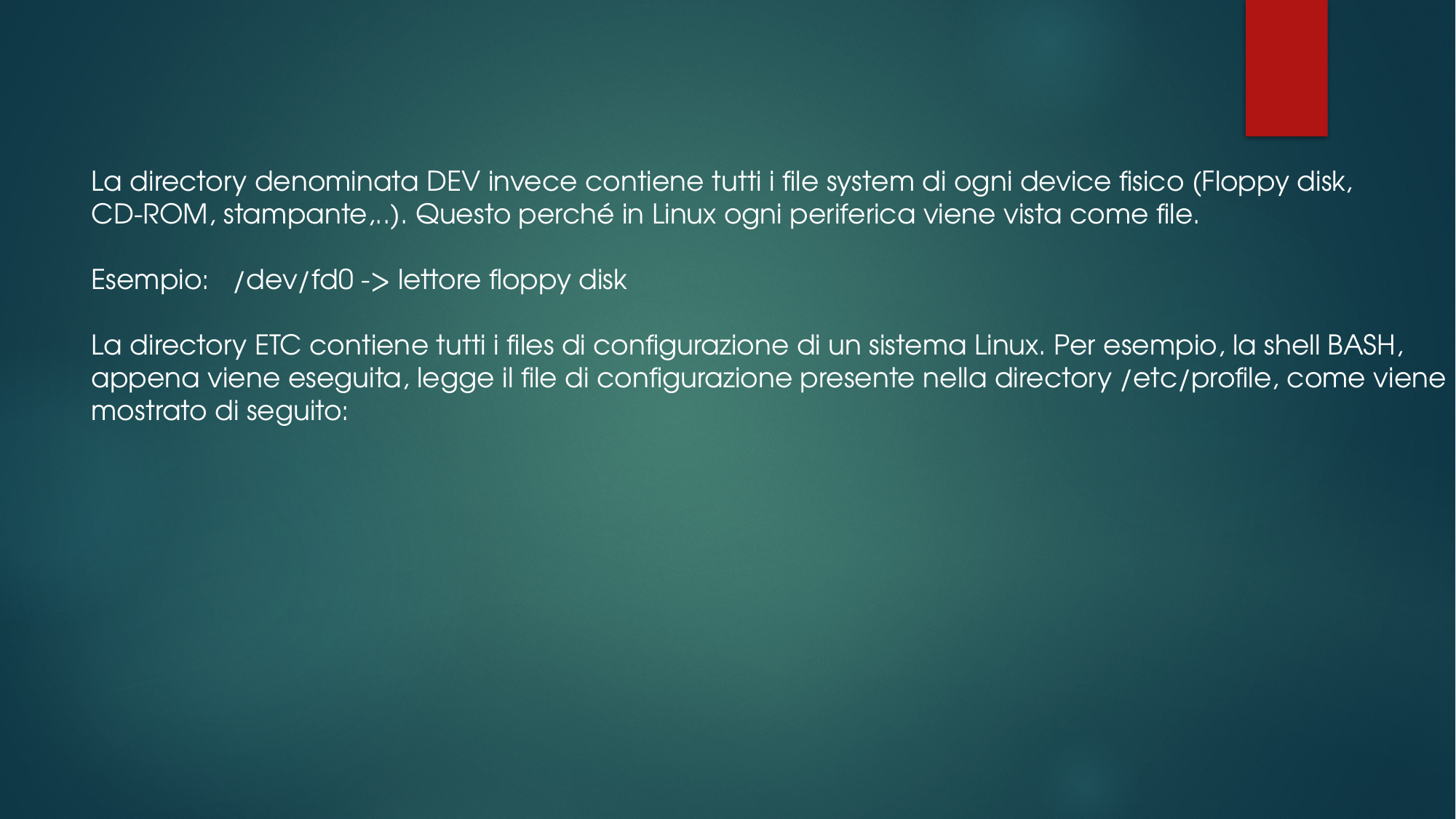

La directory denominata DEV invece contiene tutti i file system di ogni device fisico (Floppy disk,
CD-ROM, stampante,..). Questo perché in Linux ogni periferica viene vista come file.

Esempio:   /dev/fd0 -> lettore floppy disk

La directory ETC contiene tutti i files di configurazione di un sistema Linux. Per esempio, la shell BASH,
appena viene eseguita, legge il file di configurazione presente nella directory /etc/profile, come viene
mostrato di seguito: